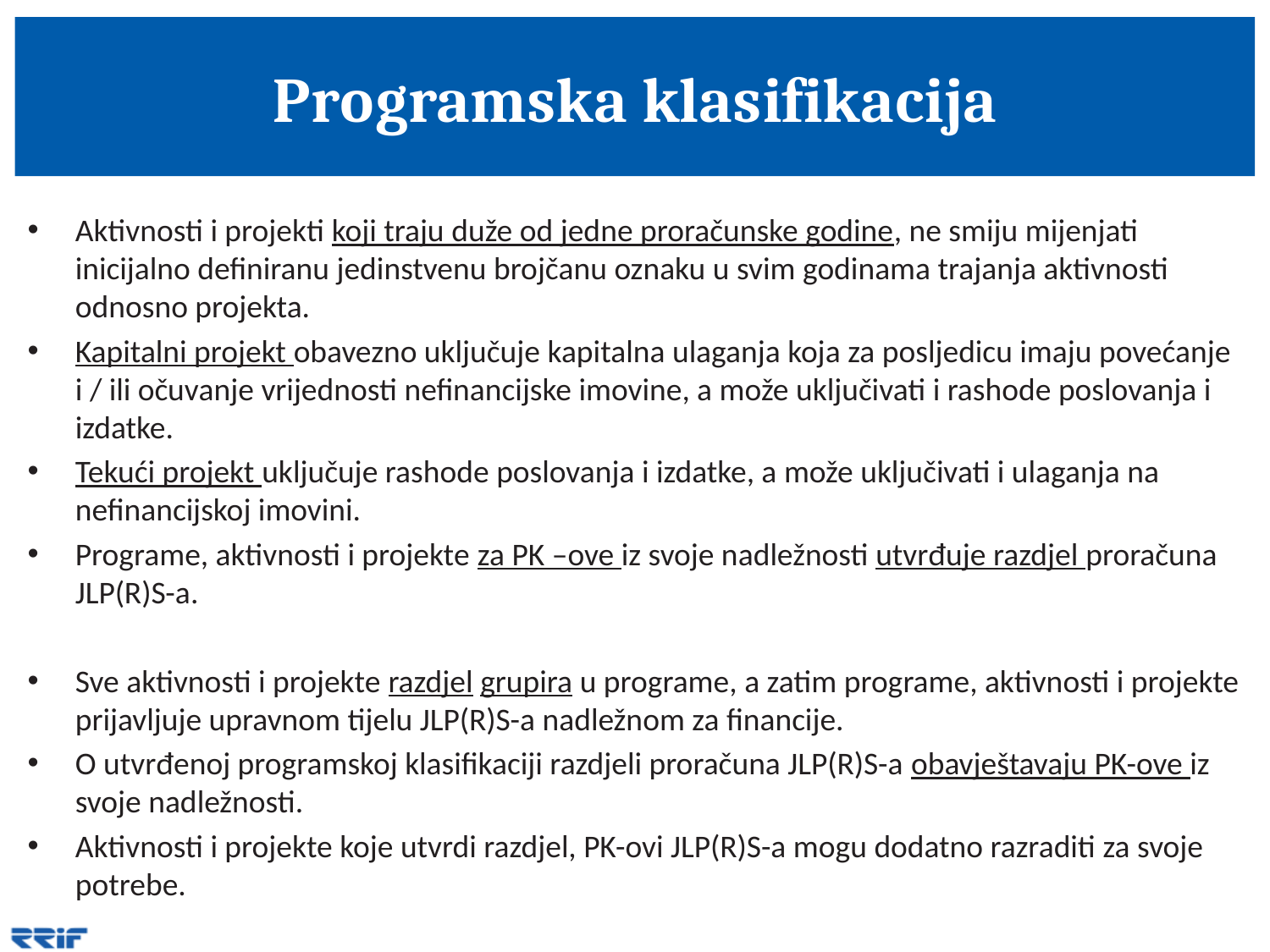

# Programska klasifikacija
Aktivnosti i projekti koji traju duže od jedne proračunske godine, ne smiju mijenjati inicijalno definiranu jedinstvenu brojčanu oznaku u svim godinama trajanja aktivnosti odnosno projekta.
Kapitalni projekt obavezno uključuje kapitalna ulaganja koja za posljedicu imaju povećanje i / ili očuvanje vrijednosti nefinancijske imovine, a može uključivati i rashode poslovanja i izdatke.
Tekući projekt uključuje rashode poslovanja i izdatke, a može uključivati i ulaganja na nefinancijskoj imovini.
Programe, aktivnosti i projekte za PK –ove iz svoje nadležnosti utvrđuje razdjel proračuna JLP(R)S-a.

Sve aktivnosti i projekte razdjel grupira u programe, a zatim programe, aktivnosti i projekte prijavljuje upravnom tijelu JLP(R)S-a nadležnom za financije.
O utvrđenoj programskoj klasifikaciji razdjeli proračuna JLP(R)S-a obavještavaju PK-ove iz svoje nadležnosti.
Aktivnosti i projekte koje utvrdi razdjel, PK-ovi JLP(R)S-a mogu dodatno razraditi za svoje potrebe.